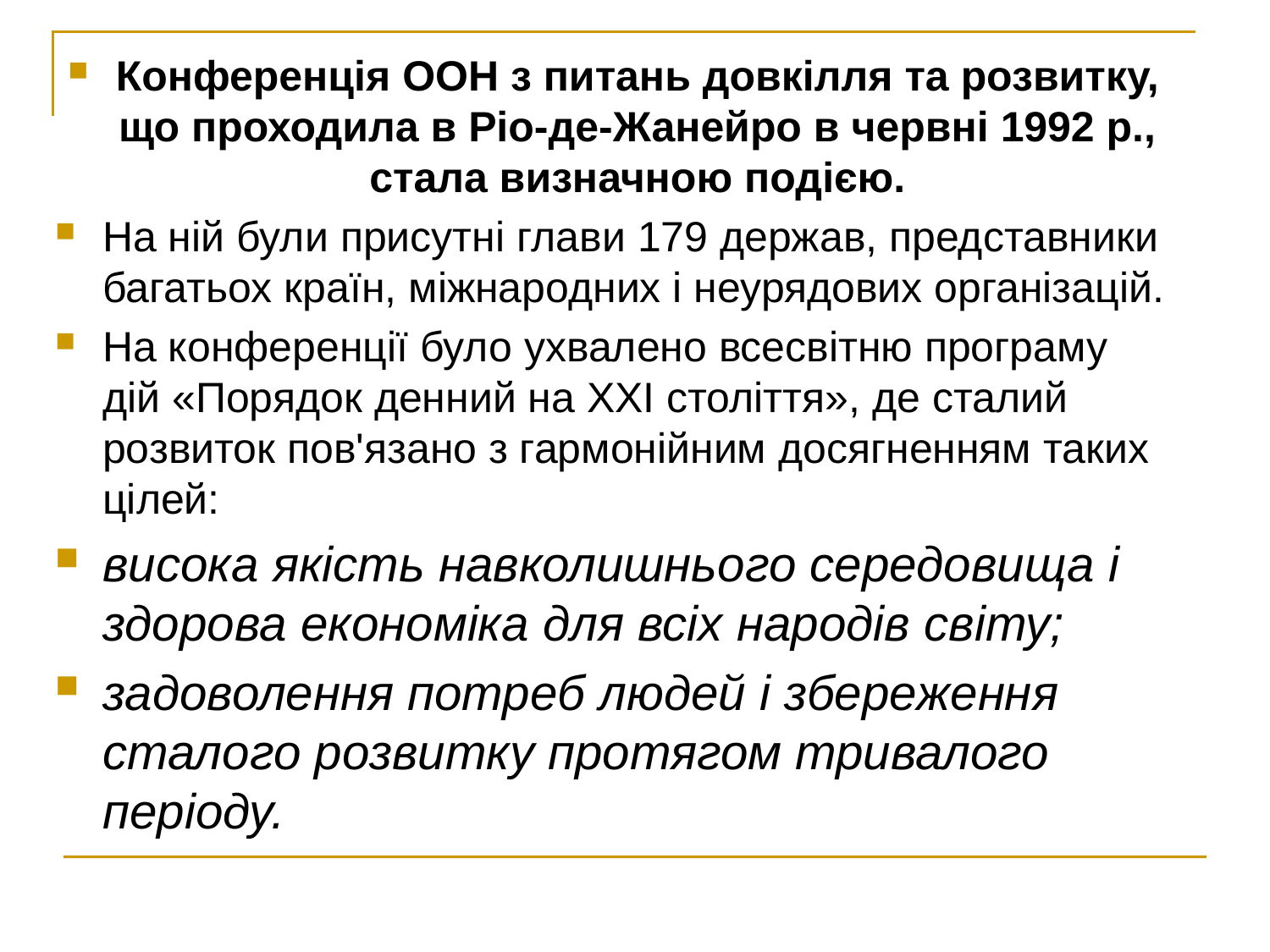

Конференція ООН з питань довкілля та розвитку, що проходила в Ріо-де-Жанейро в червні 1992 р., стала визначною подією.
На ній були присутні глави 179 держав, представники багатьох країн, міжнародних і неурядових організацій.
На конференції було ухвалено всесвітню програму дій «Порядок денний на ХХІ століття», де сталий розвиток пов'язано з гармонійним досягненням таких цілей:
висока якість навколишнього середовища і здорова економіка для всіх народів світу;
задоволення потреб людей і збереження сталого розвитку протягом тривалого періоду.